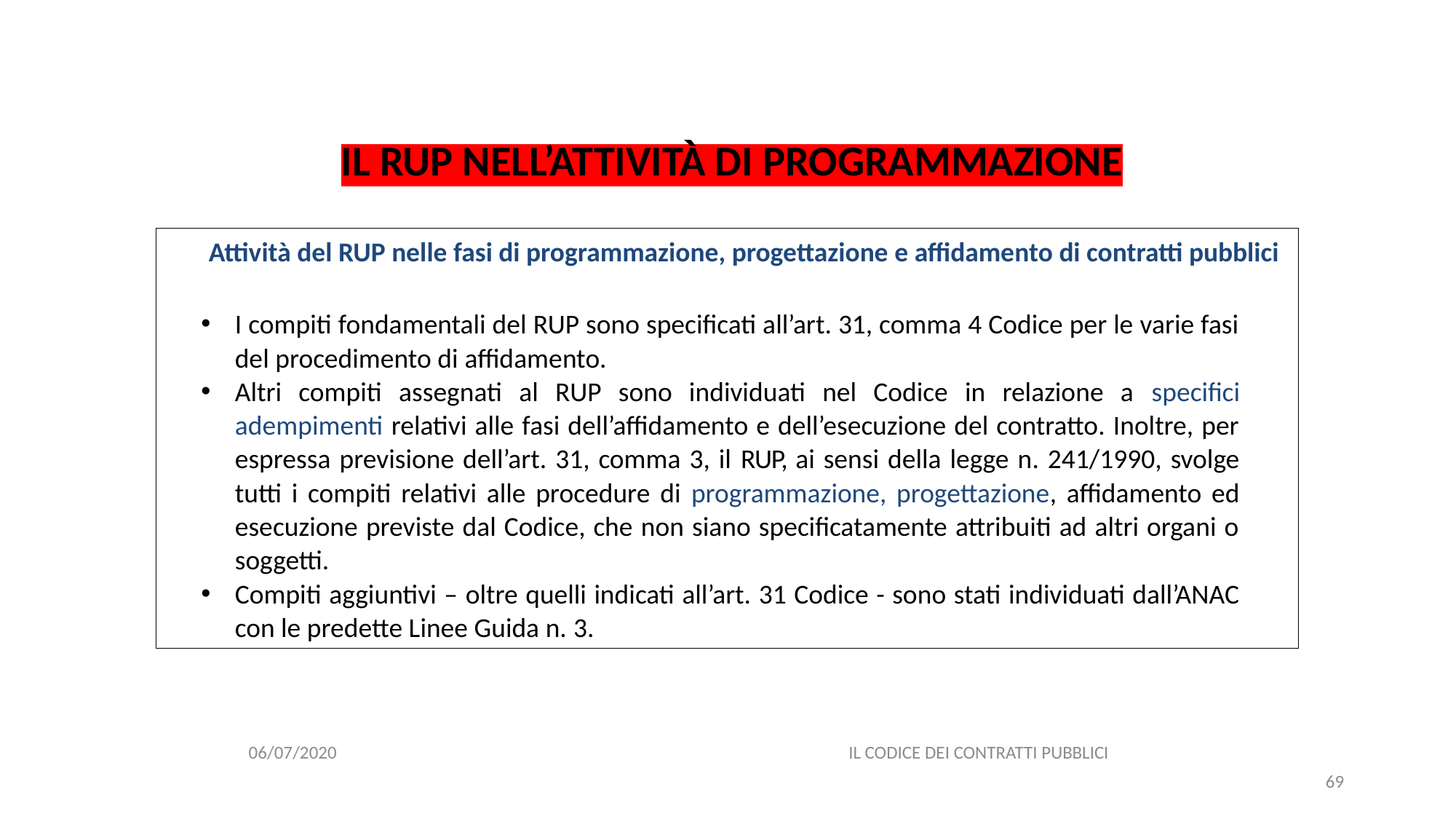

#
IL RUP NELL’ATTIVITÀ DI PROGRAMMAZIONE

Attività del RUP nelle fasi di programmazione, progettazione e affidamento di contratti pubblici

I compiti fondamentali del RUP sono specificati all’art. 31, comma 4 Codice per le varie fasi del procedimento di affidamento.
Altri compiti assegnati al RUP sono individuati nel Codice in relazione a specifici adempimenti relativi alle fasi dell’affidamento e dell’esecuzione del contratto. Inoltre, per espressa previsione dell’art. 31, comma 3, il RUP, ai sensi della legge n. 241/1990, svolge tutti i compiti relativi alle procedure di programmazione, progettazione, affidamento ed esecuzione previste dal Codice, che non siano specificatamente attribuiti ad altri organi o soggetti.
Compiti aggiuntivi – oltre quelli indicati all’art. 31 Codice - sono stati individuati dall’ANAC con le predette Linee Guida n. 3.

06/07/2020
IL CODICE DEI CONTRATTI PUBBLICI
69